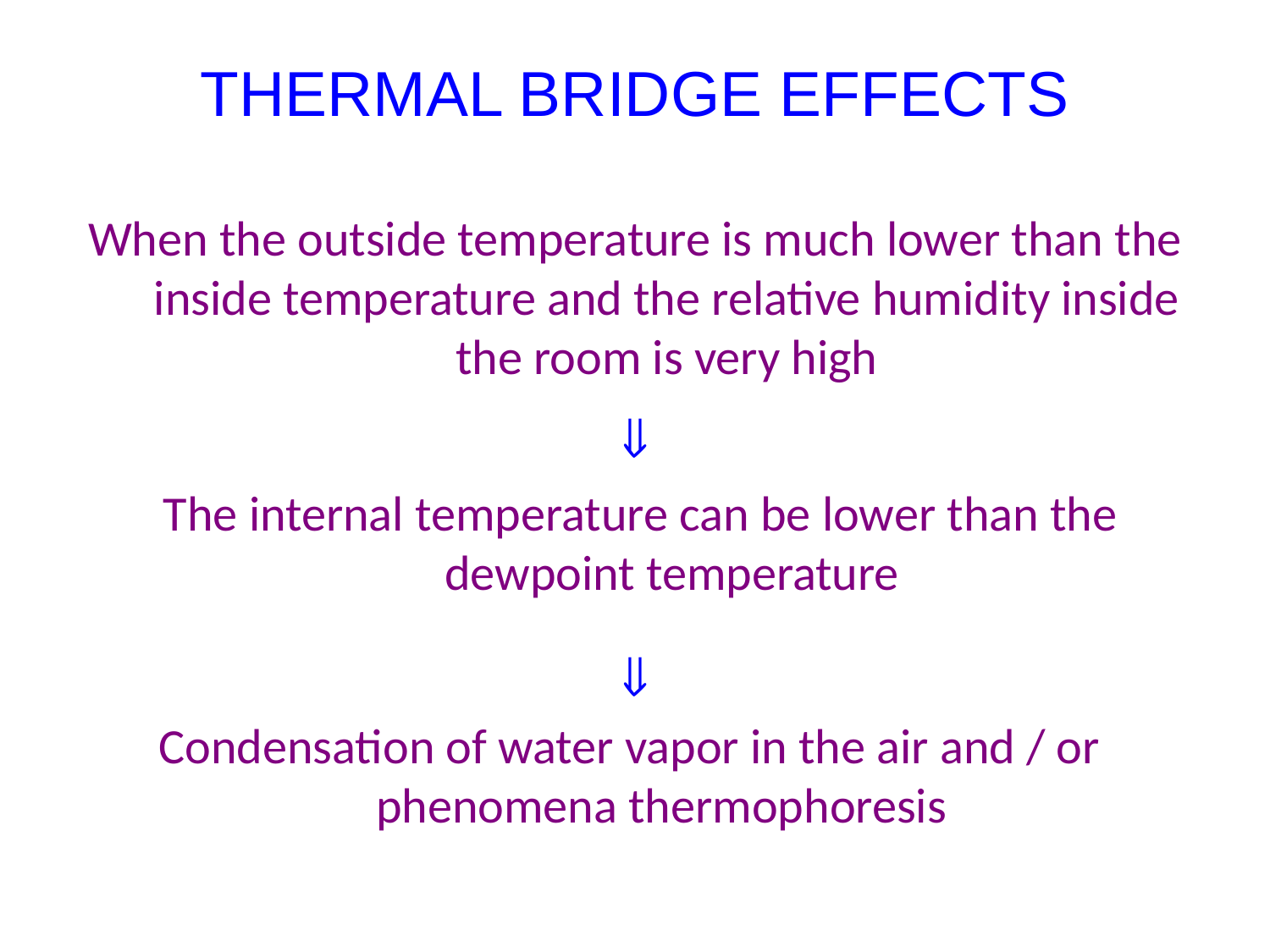

# THERMAL BRIDGE EFFECTS
When the outside temperature is much lower than the inside temperature and the relative humidity inside the room is very high
⇓
The internal temperature can be lower than the dewpoint temperature
⇓
Condensation of water vapor in the air and / or phenomena thermophoresis